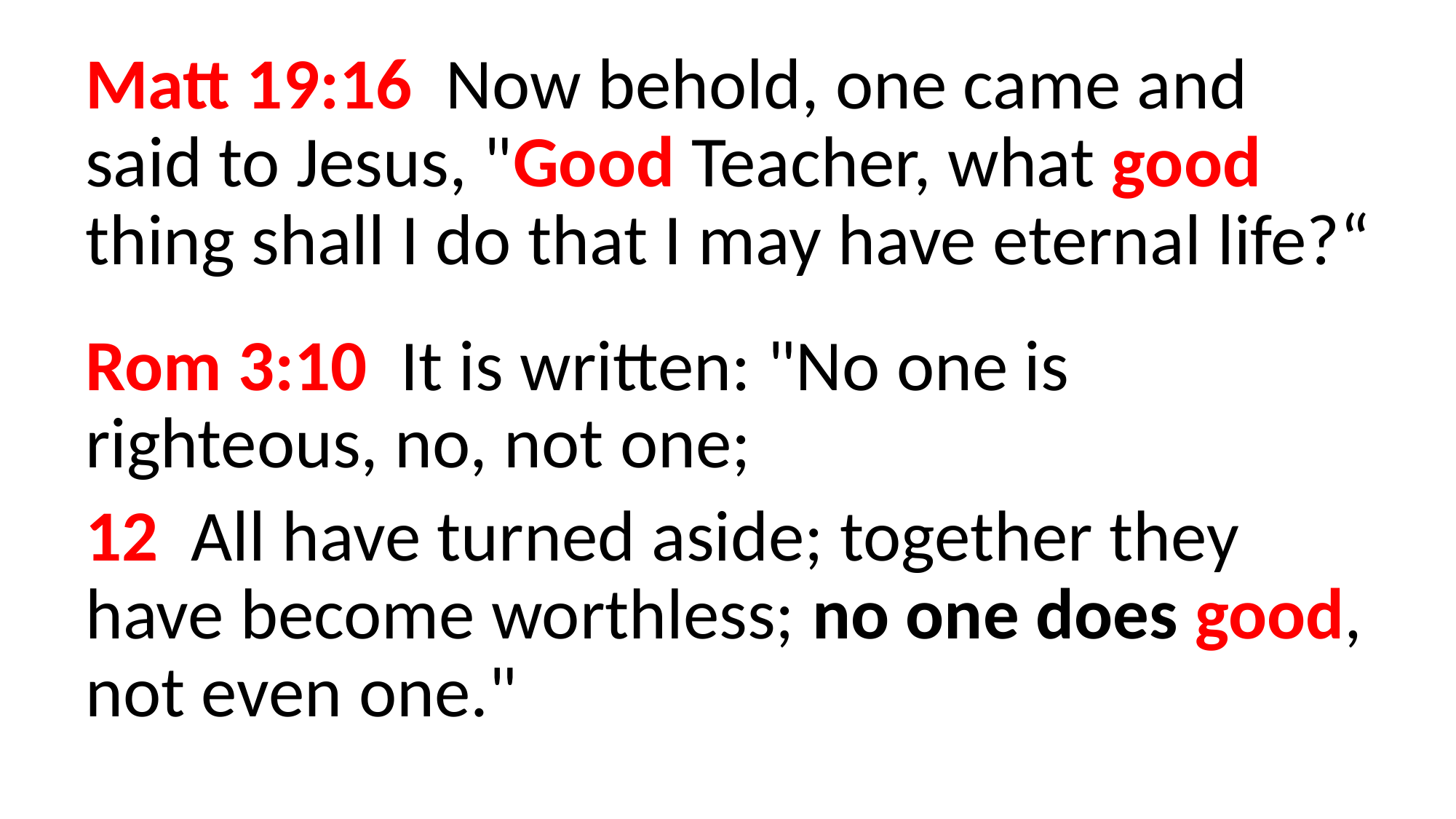

Matt 19:16  Now behold, one came and said to Jesus, "Good Teacher, what good thing shall I do that I may have eternal life?“

Rom 3:10  It is written: "No one is righteous, no, not one;
12  All have turned aside; together they have become worthless; no one does good, not even one."